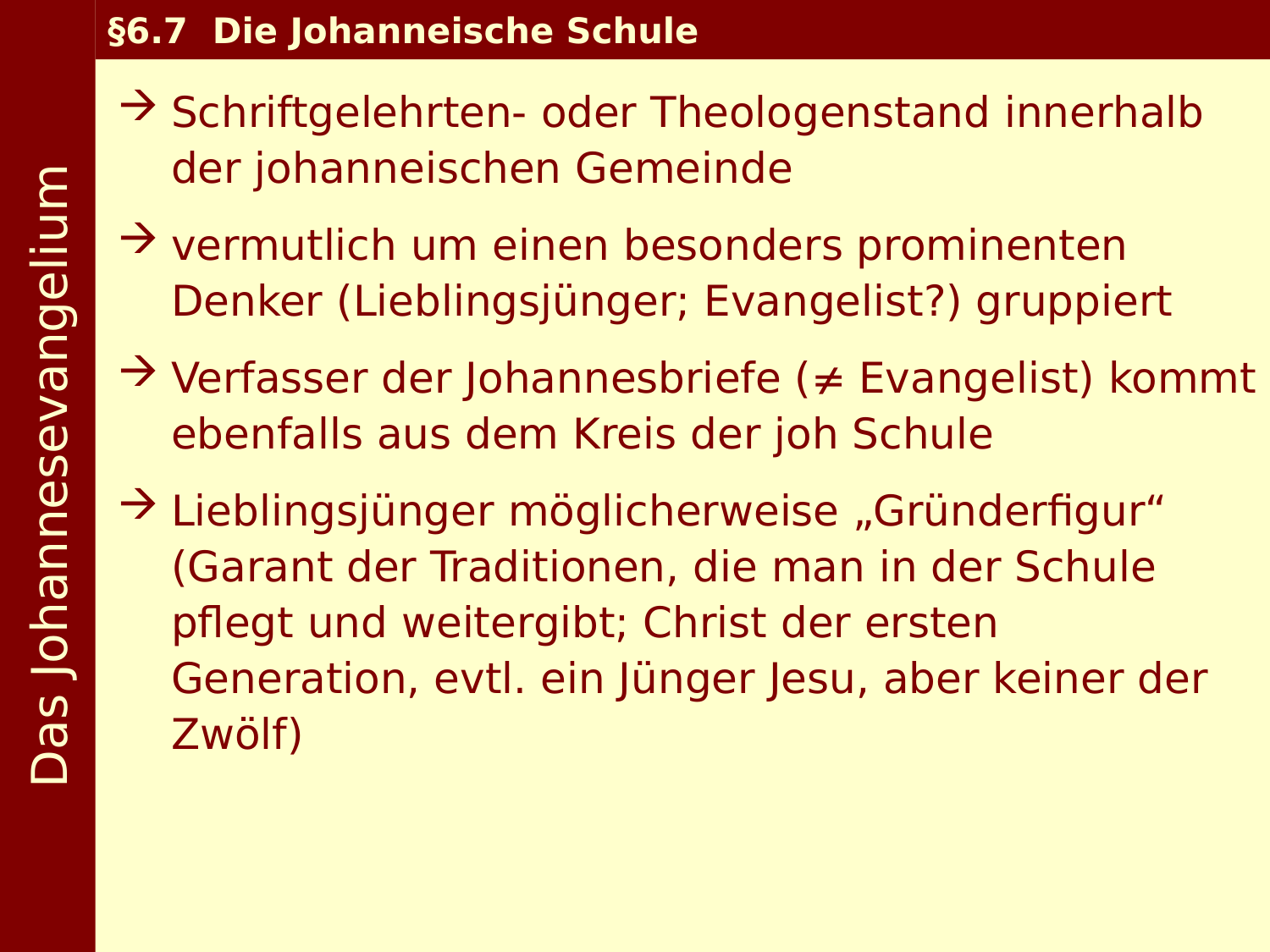

Das Johannesevangelium
§6.7  Die Johanneische Schule

Schriftgelehrten- oder Theologenstand innerhalb der johanneischen Gemeinde
vermutlich um einen besonders prominenten Denker (Lieblingsjünger; Evangelist?) gruppiert
Verfasser der Johannesbriefe (≠ Evangelist) kommt ebenfalls aus dem Kreis der joh Schule
Lieblingsjünger möglicherweise „Gründerfigur“ (Garant der Traditionen, die man in der Schule pflegt und weitergibt; Christ der ersten Generation, evtl. ein Jünger Jesu, aber keiner der Zwölf)